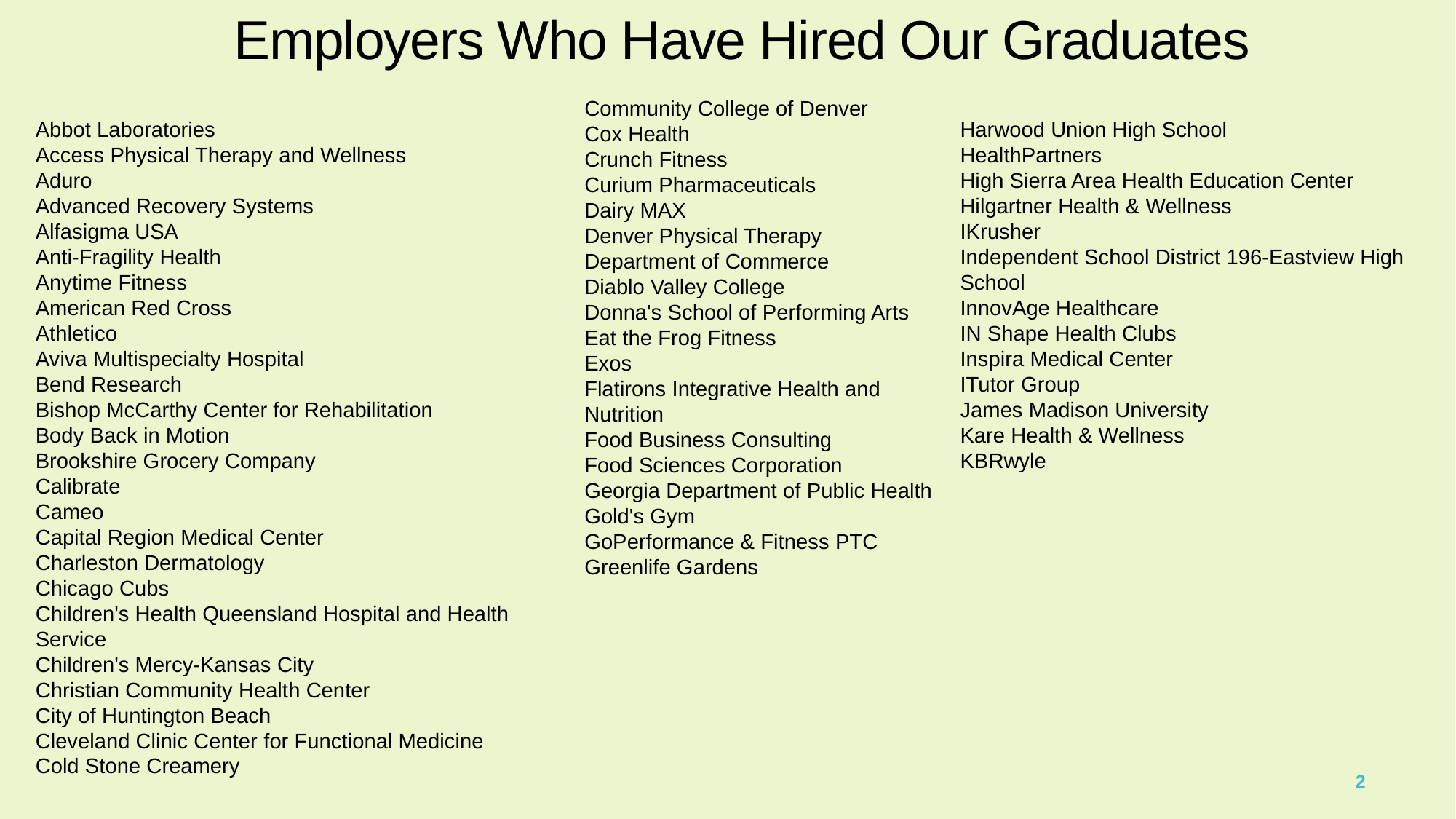

Employers Who Have Hired Our Graduates
Community College of Denver
Cox Health
Crunch Fitness
Curium Pharmaceuticals
Dairy MAX​
Denver Physical Therapy​
Department of Commerce​
Diablo Valley College​
Donna's School of Performing Arts​
Eat the Frog Fitness​
Exos​
Flatirons Integrative Health and Nutrition​
Food Business Consulting​
Food Sciences Corporation​
Georgia Department of Public Health​
Gold's Gym​
GoPerformance & Fitness PTC​
Greenlife Gardens
Harwood Union High School
HealthPartners
High Sierra Area Health Education Center
Hilgartner Health & Wellness
IKrusher
Independent School District 196-Eastview High School
InnovAge Healthcare
IN Shape Health Clubs
Inspira Medical Center
ITutor Group
James Madison University
Kare Health & Wellness
KBRwyle

Abbot Laboratories
Access Physical Therapy and Wellness
Aduro
Advanced Recovery Systems
Alfasigma USA
Anti-Fragility Health
Anytime Fitness
American Red Cross
Athletico
Aviva Multispecialty Hospital
Bend Research
Bishop McCarthy Center for Rehabilitation
Body Back in Motion
Brookshire Grocery Company
Calibrate
Cameo
Capital Region Medical Center
Charleston Dermatology
Chicago Cubs
Children's Health Queensland Hospital and Health Service
Children's Mercy-Kansas City
Christian Community Health Center
City of Huntington Beach
Cleveland Clinic Center for Functional Medicine
Cold Stone Creamery

2